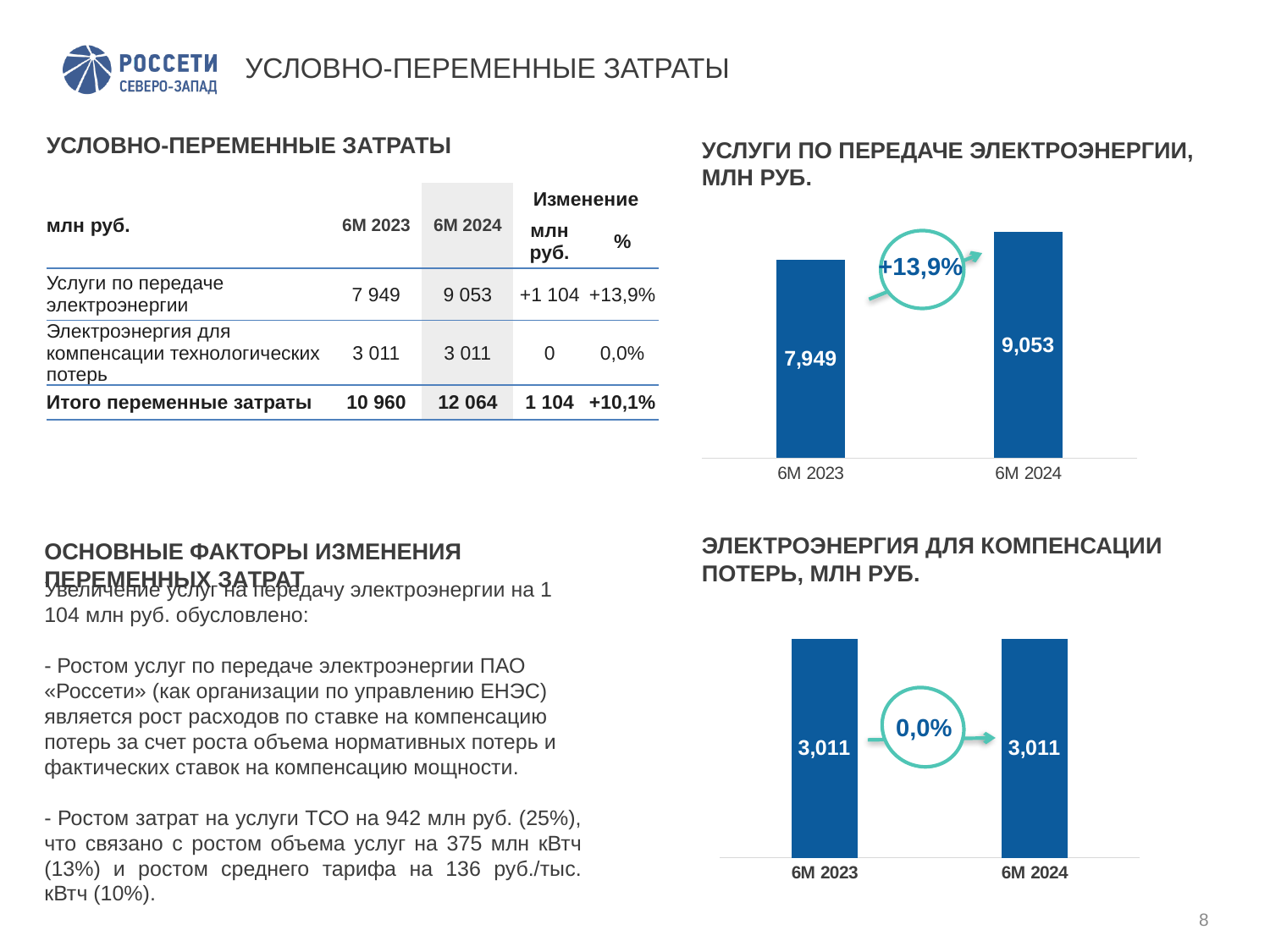

# УСЛОВНО-ПЕРЕМЕННЫЕ ЗАТРАТЫ
УСЛОВНО-ПЕРЕМЕННЫЕ ЗАТРАТЫ
УСЛУГИ ПО ПЕРЕДАЧЕ ЭЛЕКТРОЭНЕРГИИ, МЛН РУБ.

### Chart

| Category |
|---|
| млн руб. | 6М 2023 | 6М 2024 | Изменение |  |
| --- | --- | --- | --- | --- |
|  |  |  | млн руб. | % |
| Услуги по передаче электроэнергии | 7 949 | 9 053 | +1 104 | +13,9% |
| Электроэнергия для компенсации технологических потерь | 3 011 | 3 011 | 0 | 0,0% |
| Итого переменные затраты | 10 960 | 12 064 | 1 104 | +10,1% |

### Chart

| Category | Услуги по передаче электроэнергии |
|---|---|
| 6М 2023 | 7949.0 |
| 6М 2024 | 9053.0 |
+13,9%
ЭЛЕКТРОЭНЕРГИЯ ДЛЯ КОМПЕНСАЦИИ ПОТЕРЬ, МЛН РУБ.
ОСНОВНЫЕ ФАКТОРЫ ИЗМЕНЕНИЯ ПЕРЕМЕННЫХ ЗАТРАТ

### Chart

| Category | Услуги по передаче электроэнергии |
|---|---|
| 6М 2023 | 3011.0 |
| 6М 2024 | 3011.0 |
Увеличение услуг на передачу электроэнергии на 1 104 млн руб. обусловлено:
- Ростом услуг по передаче электроэнергии ПАО «Россети» (как организации по управлению ЕНЭС) является рост расходов по ставке на компенсацию потерь за счет роста объема нормативных потерь и фактических ставок на компенсацию мощности.

- Ростом затрат на услуги ТСО на 942 млн руб. (25%), что связано с ростом объема услуг на 375 млн кВтч (13%) и ростом среднего тарифа на 136 руб./тыс. кВтч (10%).

0,0%